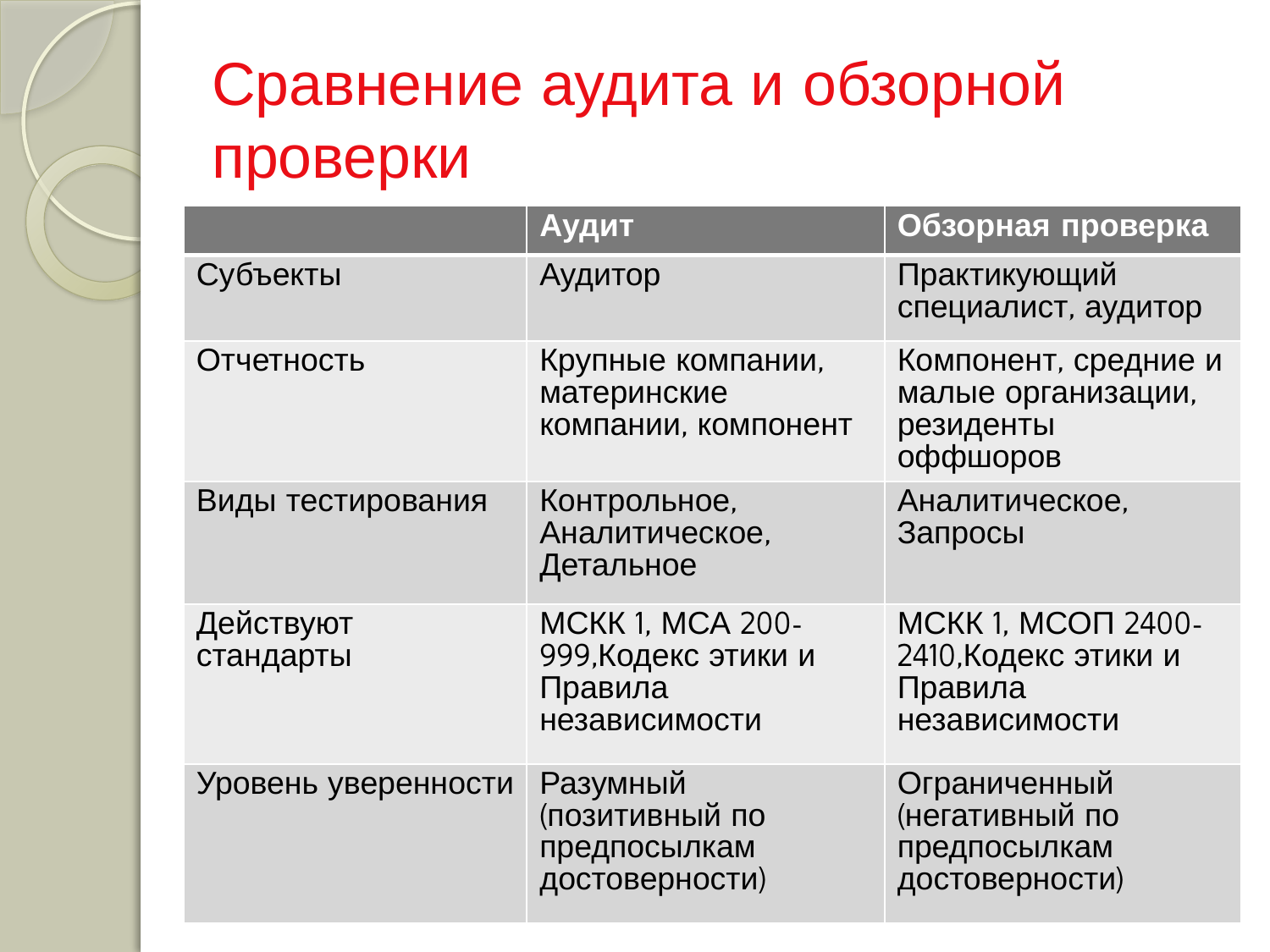

# Сравнение аудита и обзорной проверки
|  | Аудит | Обзорная проверка |
| --- | --- | --- |
| Субъекты | Аудитор | Практикующий специалист, аудитор |
| Отчетность | Крупные компании, материнские компании, компонент | Компонент, средние и малые организации, резиденты оффшоров |
| Виды тестирования | Контрольное, Аналитическое, Детальное | Аналитическое, Запросы |
| Действуют стандарты | МСКК 1, МСА 200-999,Кодекс этики и Правила независимости | МСКК 1, МСОП 2400-2410,Кодекс этики и Правила независимости |
| Уровень уверенности | Разумный (позитивный по предпосылкам достоверности) | Ограниченный (негативный по предпосылкам достоверности) |